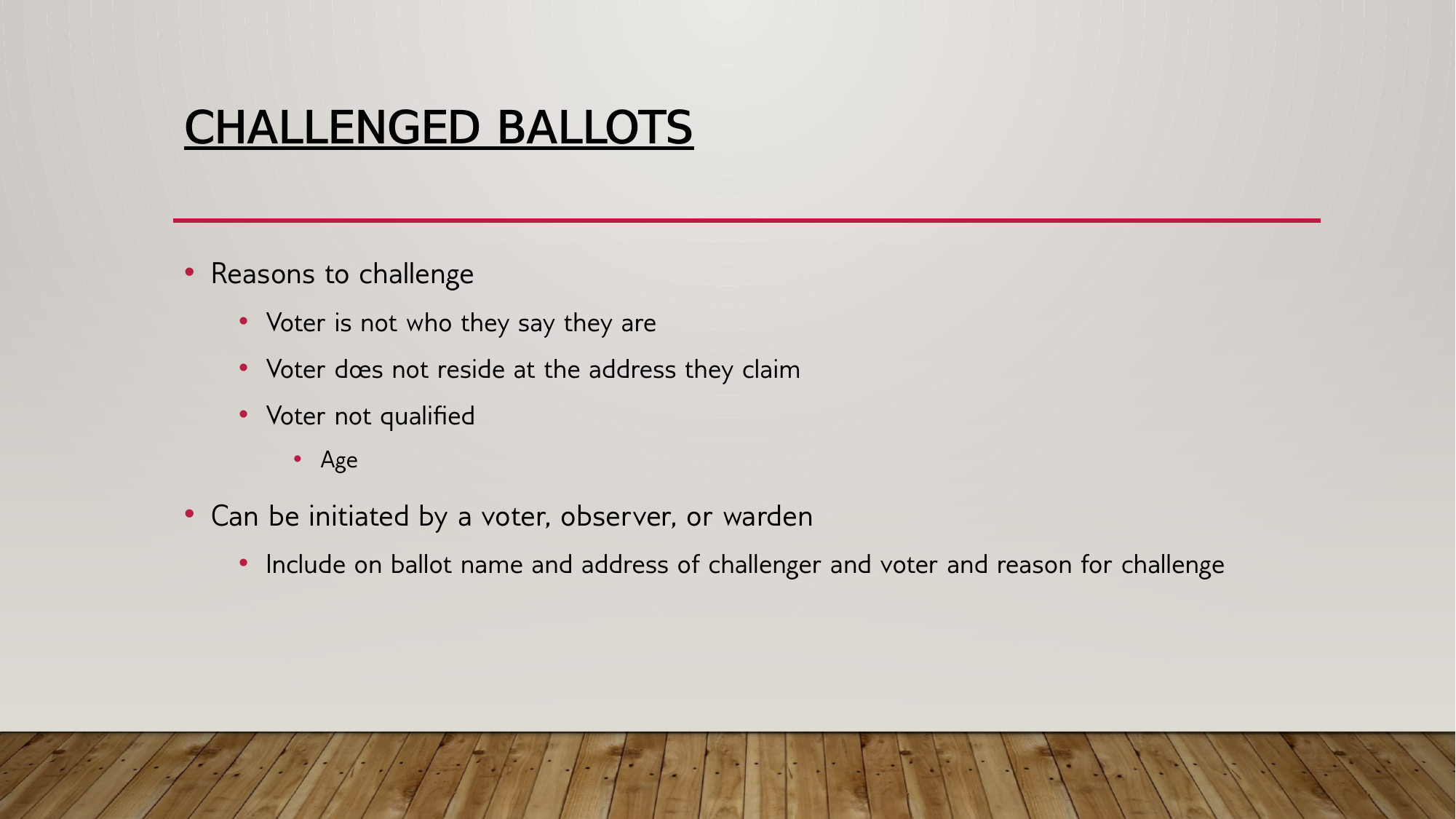

# Challenged Ballots
Reasons to challenge
Voter is not who they say they are
Voter does not reside at the address they claim
Voter not qualified
Age
Can be initiated by a voter, observer, or warden
Include on ballot name and address of challenger and voter and reason for challenge